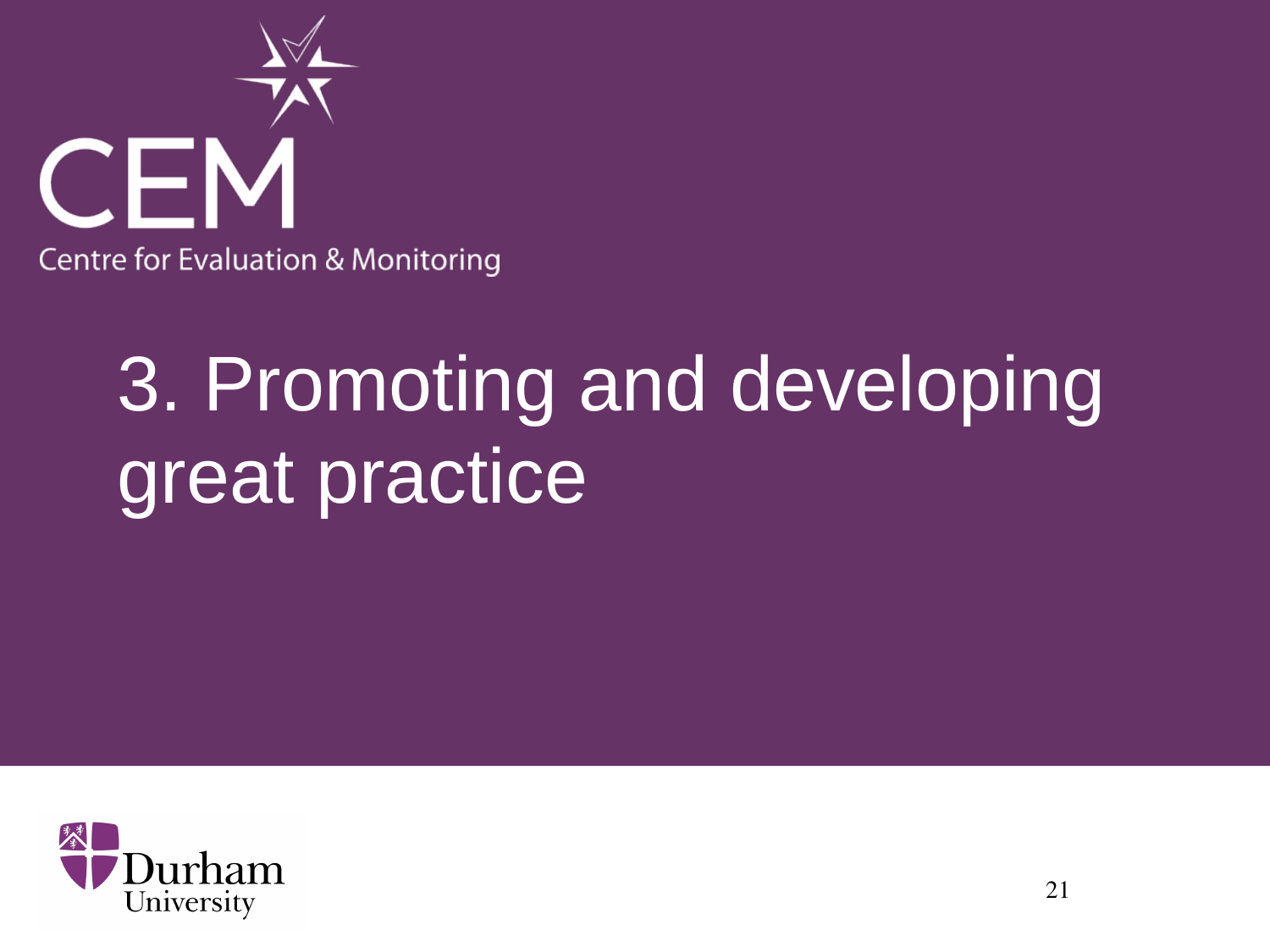

# 3. Promoting and developing great practice

21